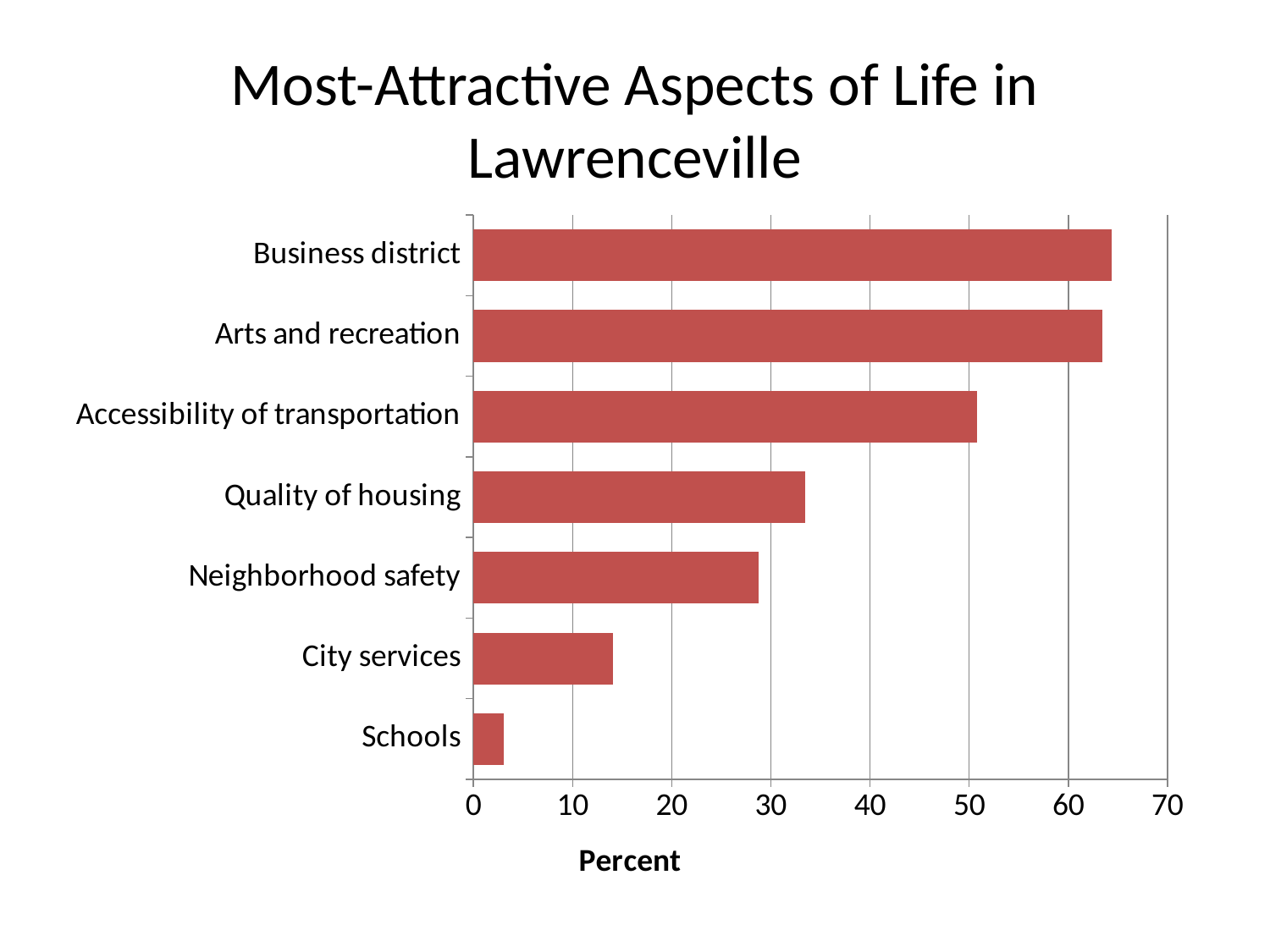

# Most-Attractive Aspects of Life in Lawrenceville

### Chart

| Category |  |
|---|---|
| Schools | 3.1 |
| City services | 14.1 |
| Neighborhood safety | 28.8 |
| Quality of housing | 33.5 |
| Accessibility of transportation | 50.8 |
| Arts and recreation | 63.4 |
| Business district | 64.4 |